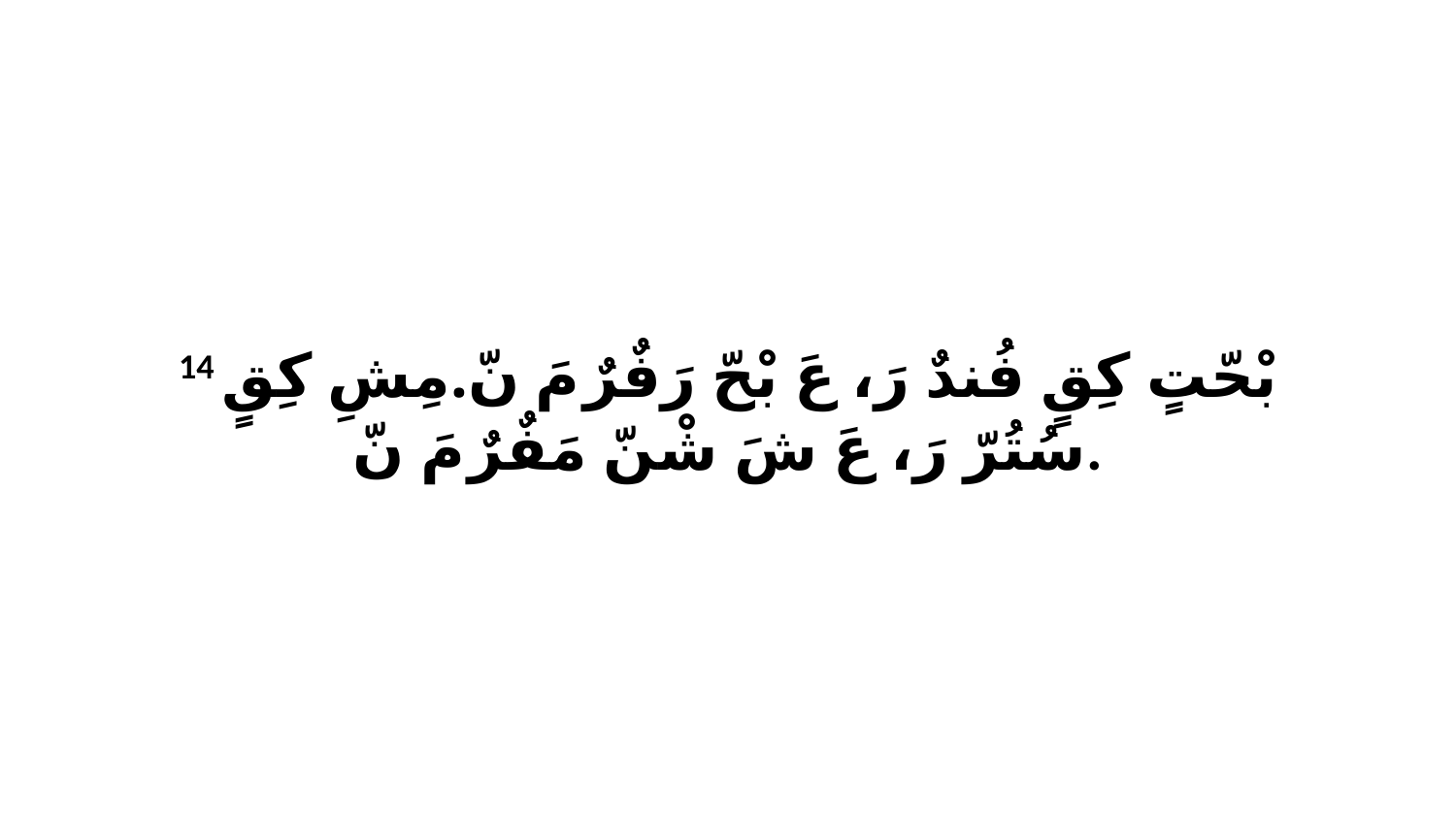

14 بْحّتٍ كِقٍ فُندٌ رَ، عَ بْحّ رَفٌرٌ مَ نّ.مِشِ كِقٍ سُتُرّ رَ، عَ شَ شْنّ مَفٌرٌ مَ نّ.